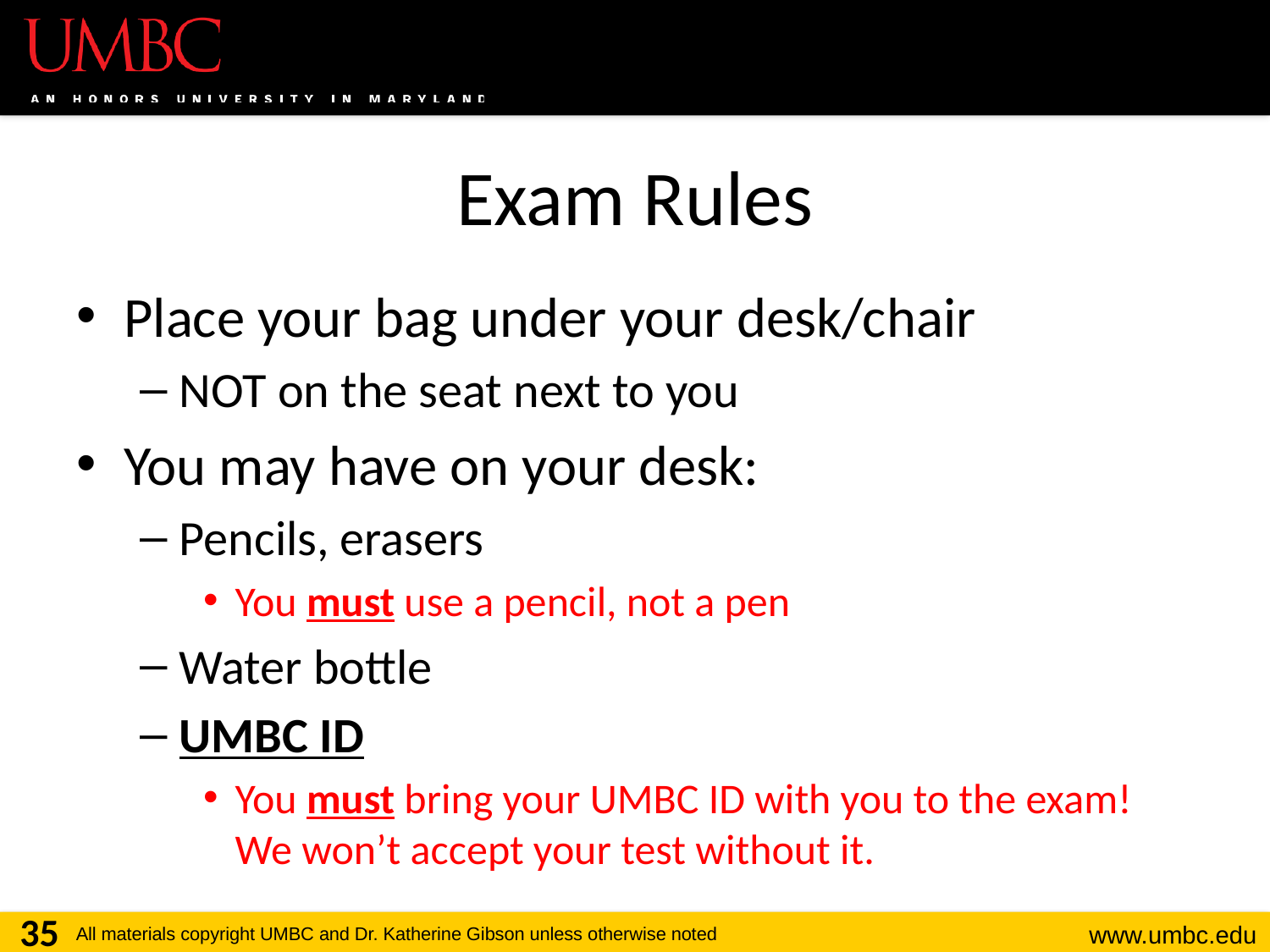

# Exam Rules
Place your bag under your desk/chair
NOT on the seat next to you
You may have on your desk:
Pencils, erasers
You must use a pencil, not a pen
Water bottle
UMBC ID
You must bring your UMBC ID with you to the exam!  We won’t accept your test without it.

35